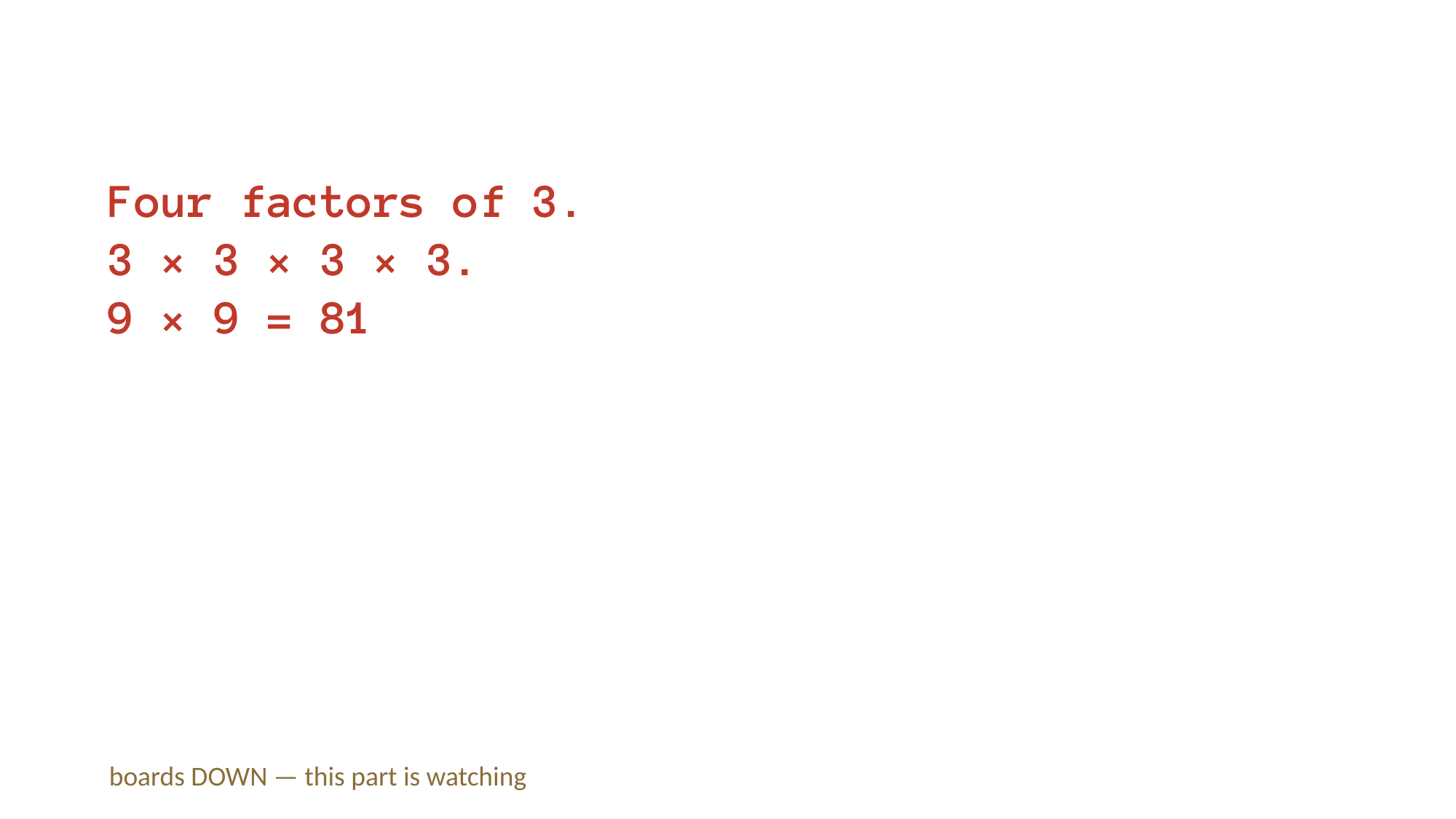

Four factors of 3.
3 × 3 × 3 × 3.
9 × 9 = 81
boards DOWN — this part is watching